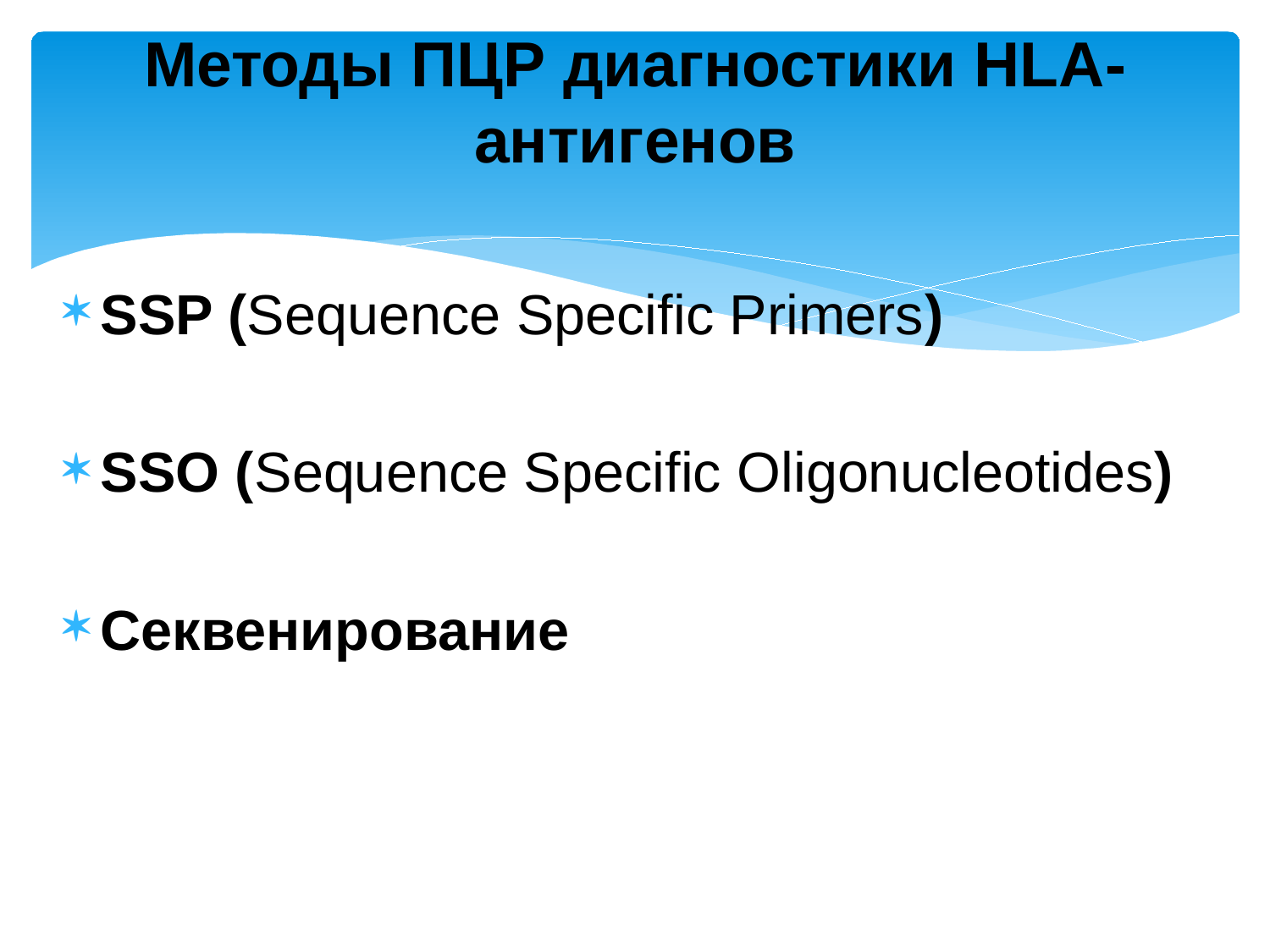

# Методы ПЦР диагностики HLA-антигенов
SSP (Sequence Specific Primers)

SSO (Sequence Specific Oligonucleotides)

Секвенирование